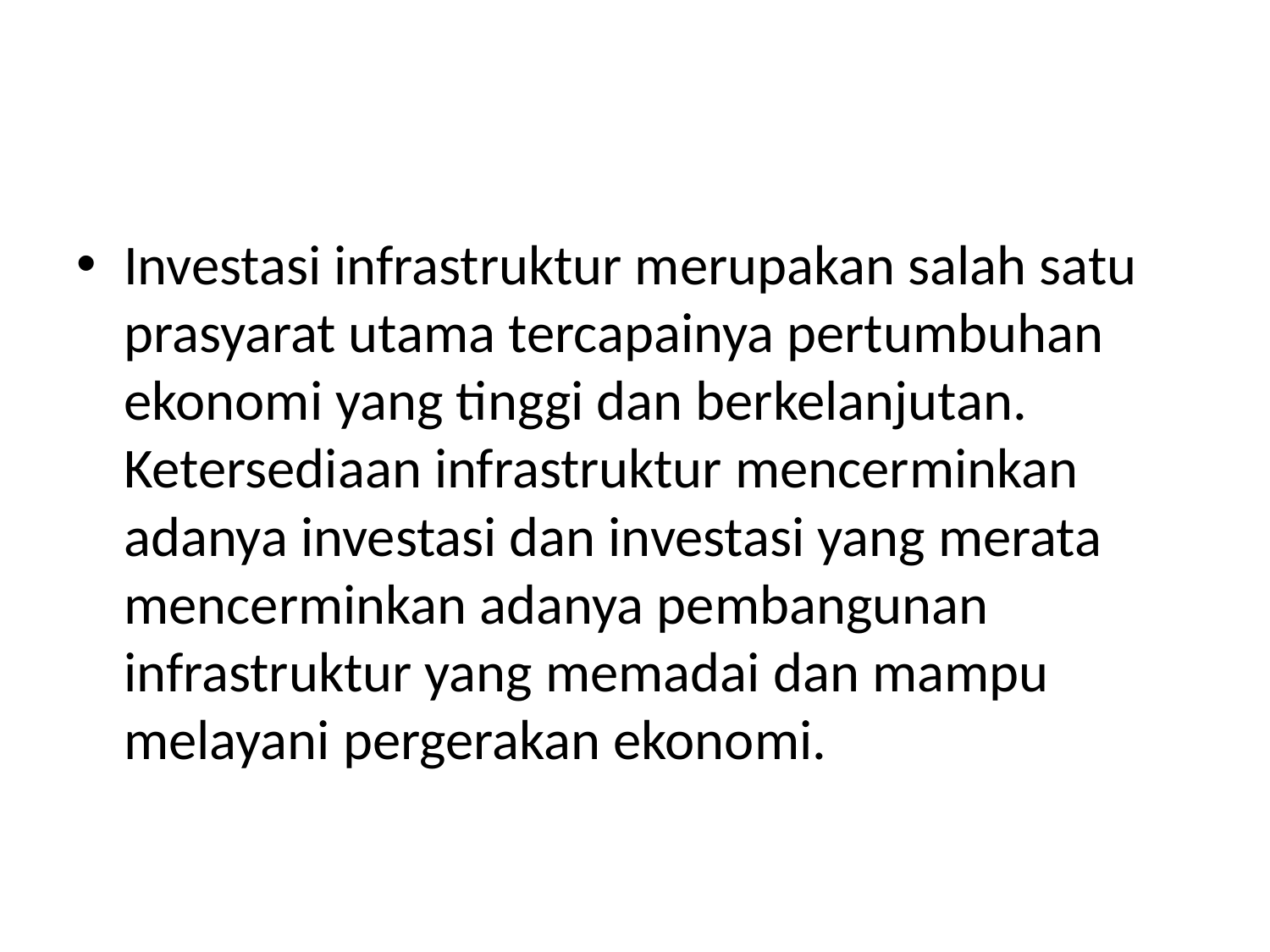

#
Investasi infrastruktur merupakan salah satu prasyarat utama tercapainya pertumbuhan ekonomi yang tinggi dan berkelanjutan. Ketersediaan infrastruktur mencerminkan adanya investasi dan investasi yang merata mencerminkan adanya pembangunan infrastruktur yang memadai dan mampu melayani pergerakan ekonomi.